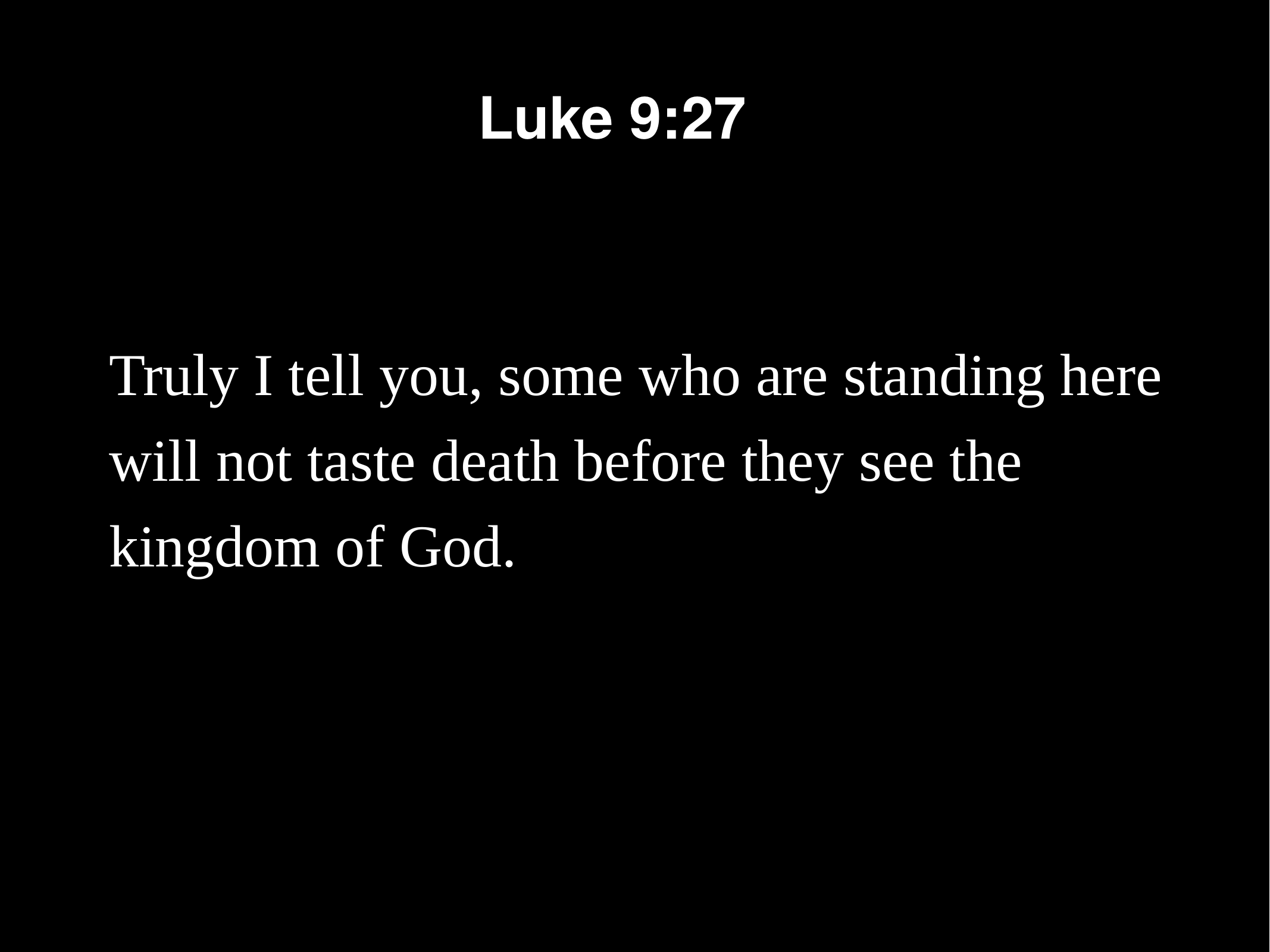

Luke 9:27
Truly I tell you, some who are standing here will not taste death before they see the kingdom of God.